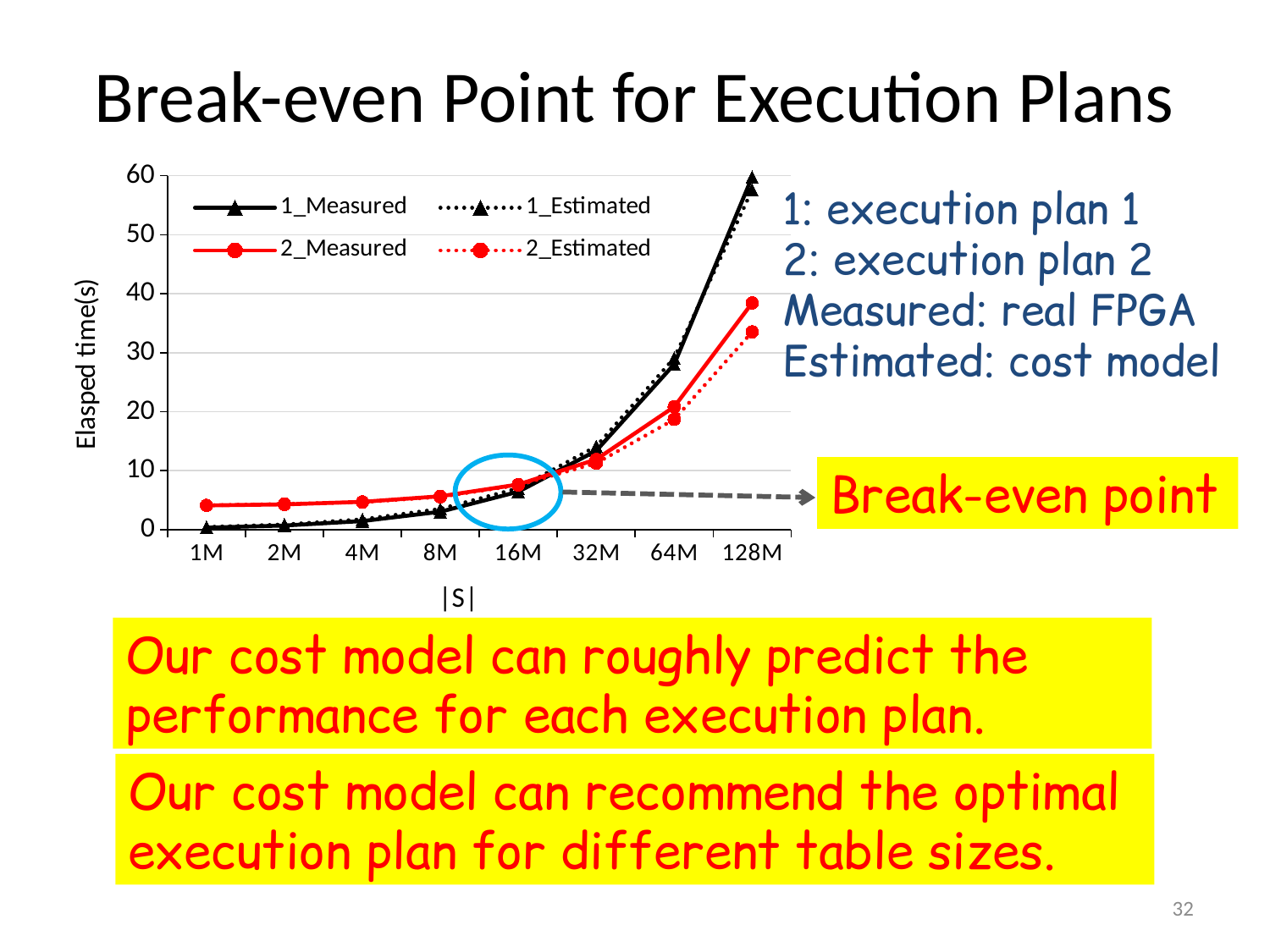

# Break-even Point for Execution Plans

### Chart

| Category | 1_Measured | 1_Estimated | 2_Measured | 2_Estimated |
|---|---|---|---|---|
| 1M | 0.33 | 0.43 | 4.09 | 4.1 |
| 2M | 0.68 | 0.86 | 4.27 | 4.34 |
| 4M | 1.44 | 1.73 | 4.7 | 4.64 |
| 8M | 3.02 | 3.5 | 5.64 | 5.54 |
| 16M | 6.42 | 7.0 | 7.64 | 7.54 |
| 32M | 13.37 | 14.1 | 11.89 | 11.25 |
| 64M | 28.03 | 29.1 | 20.81 | 18.67 |
| 128M | 59.79 | 57.6 | 38.43 | 33.52 |
1: execution plan 1
2: execution plan 2
Measured: real FPGA
Estimated: cost model

Break-even point
Our cost model can roughly predict the performance for each execution plan.
Our cost model can recommend the optimal execution plan for different table sizes.
32